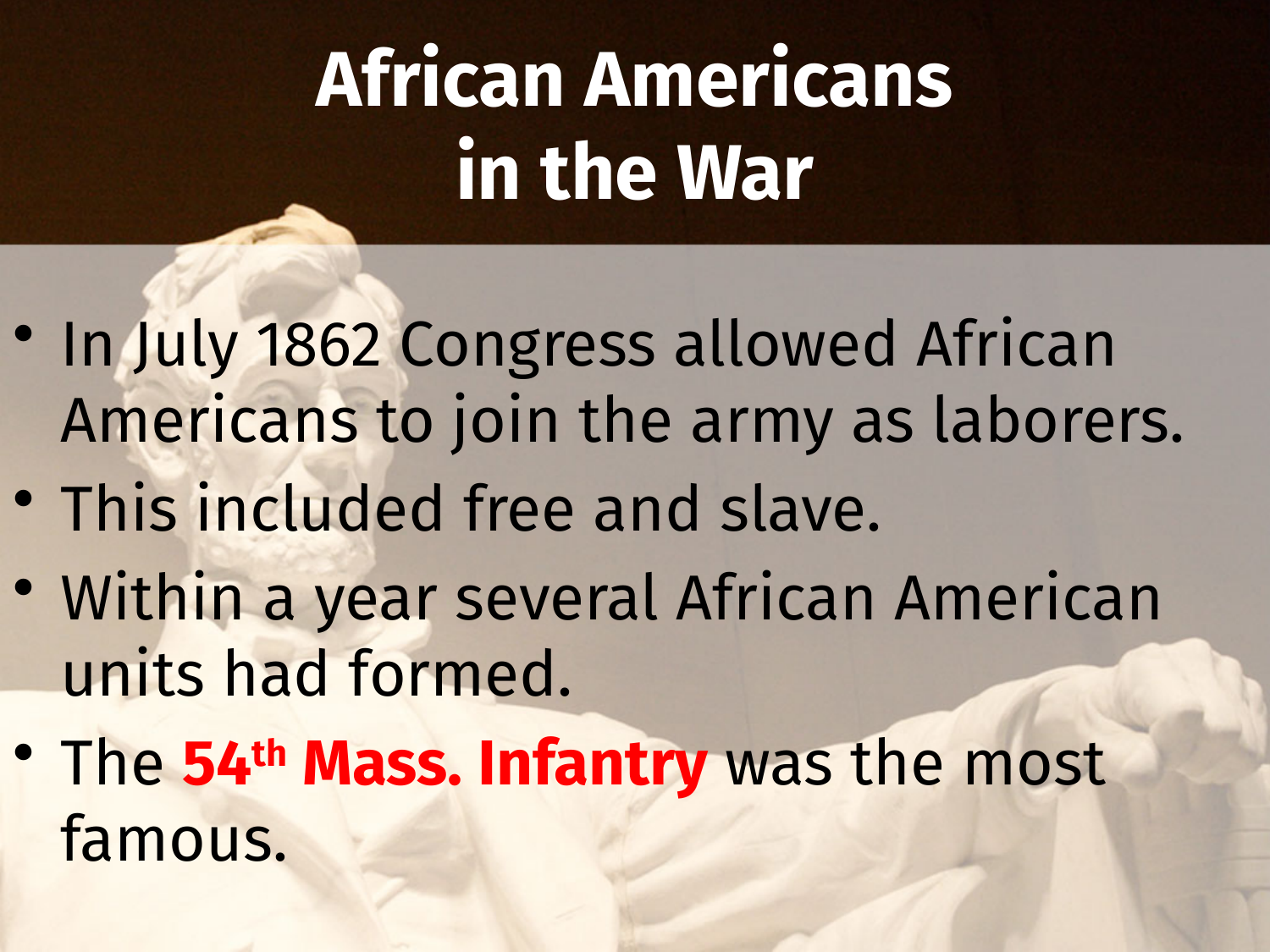

# African Americans in the War
In July 1862 Congress allowed African Americans to join the army as laborers.
This included free and slave.
Within a year several African American units had formed.
The 54th Mass. Infantry was the most famous.